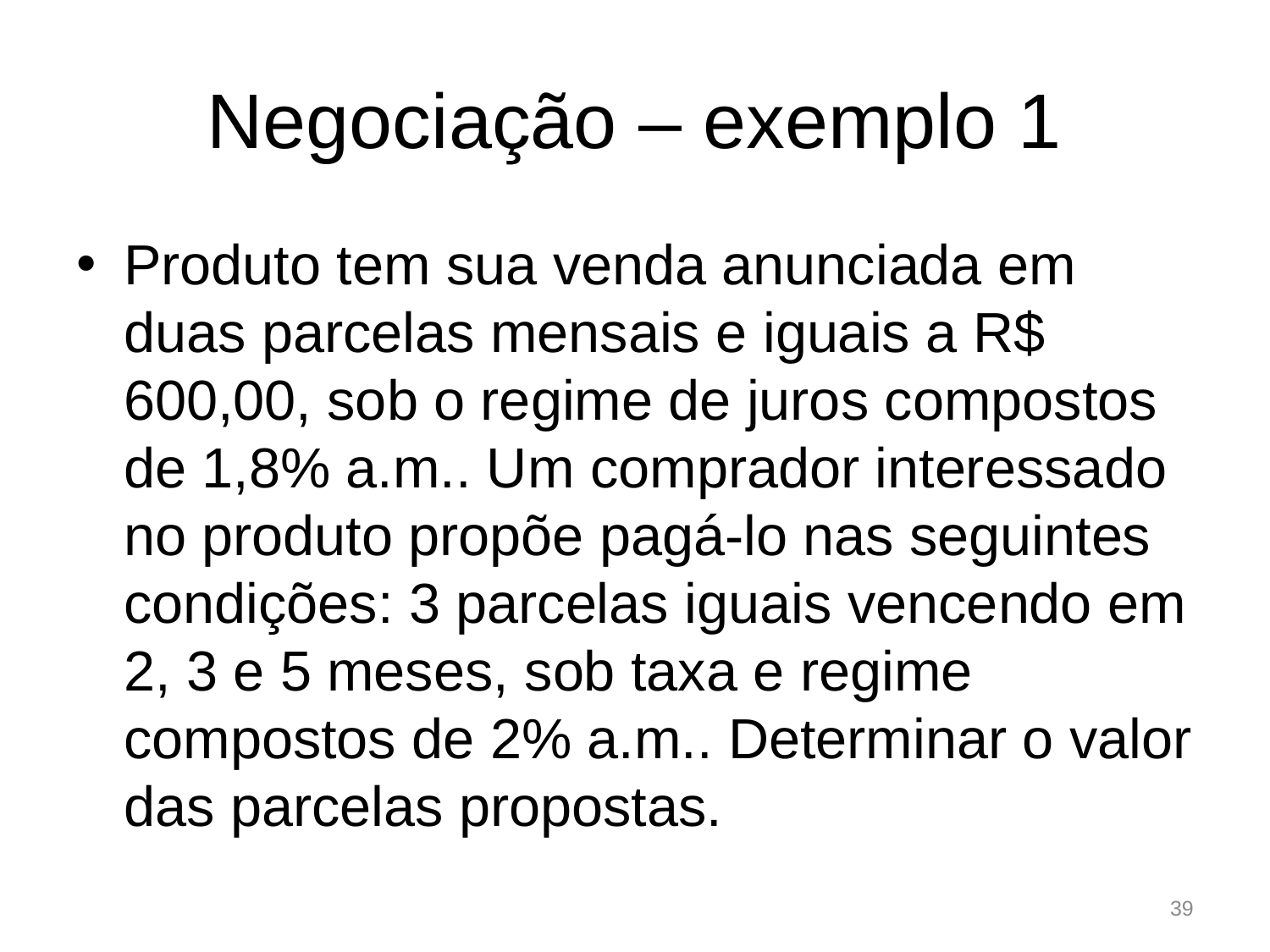

# Negociação – exemplo 1
Produto tem sua venda anunciada em duas parcelas mensais e iguais a R$ 600,00, sob o regime de juros compostos de 1,8% a.m.. Um comprador interessado no produto propõe pagá-lo nas seguintes condições: 3 parcelas iguais vencendo em 2, 3 e 5 meses, sob taxa e regime compostos de 2% a.m.. Determinar o valor das parcelas propostas.
39